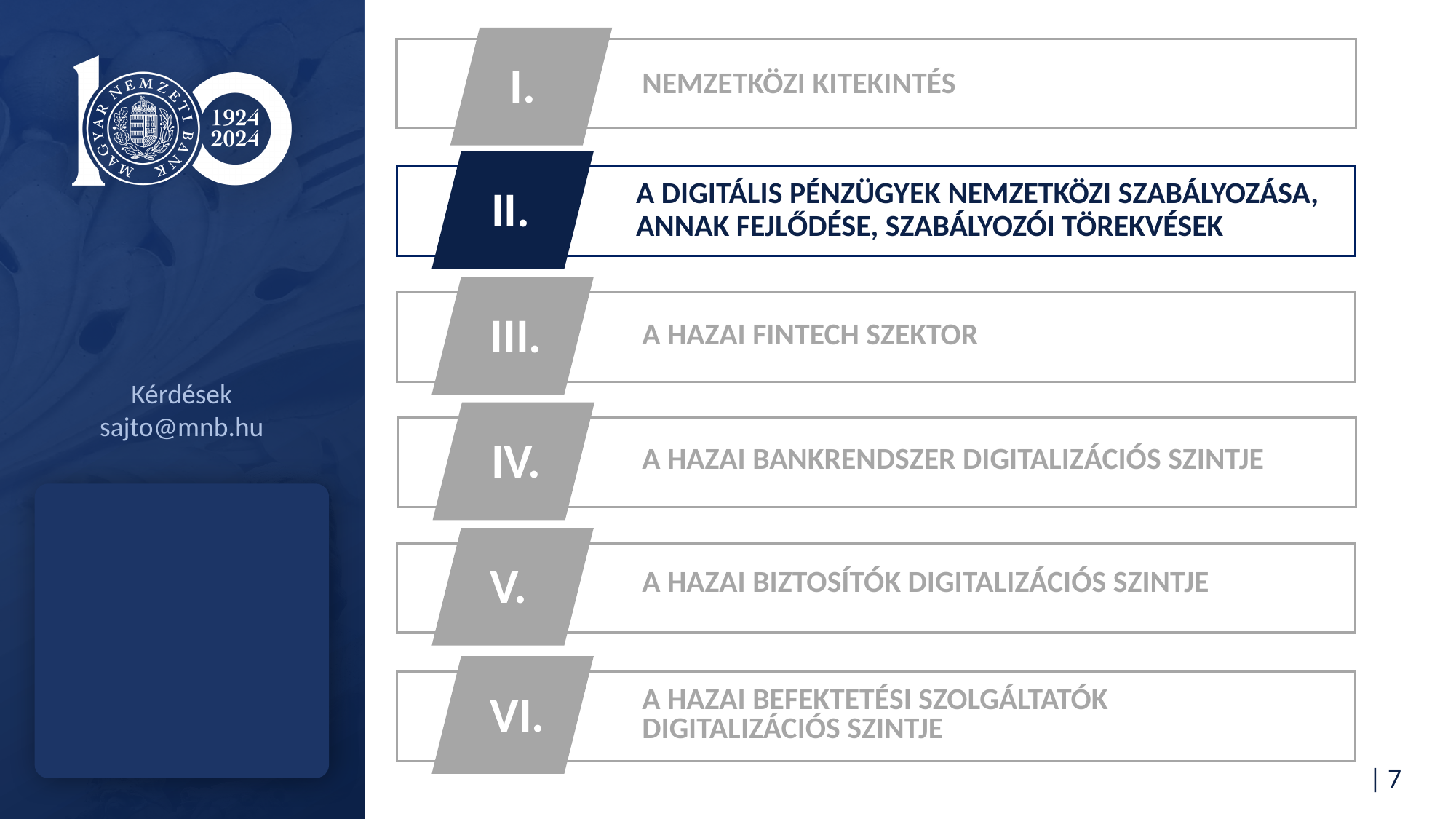

I.
NEMZETKÖZI KITEKINTÉS

A digitális pénzügyek nemzetközi szabályozása, annak fejlődése, szabályozói törekvések
II.

III.
A HAZAI FINTECH SZEKTOR

IV.
A HAZAI BANKRENDSZER DIGITALIZÁCIÓS SZINTJE

V.
A HAZAI BIZTOSÍTÓK DIGITALIZÁCIÓS SZINTJE

VI.
A HAZAI BEFEKTETÉSI SZOLGÁLTATÓK DIGITALIZÁCIÓS SZINTJE